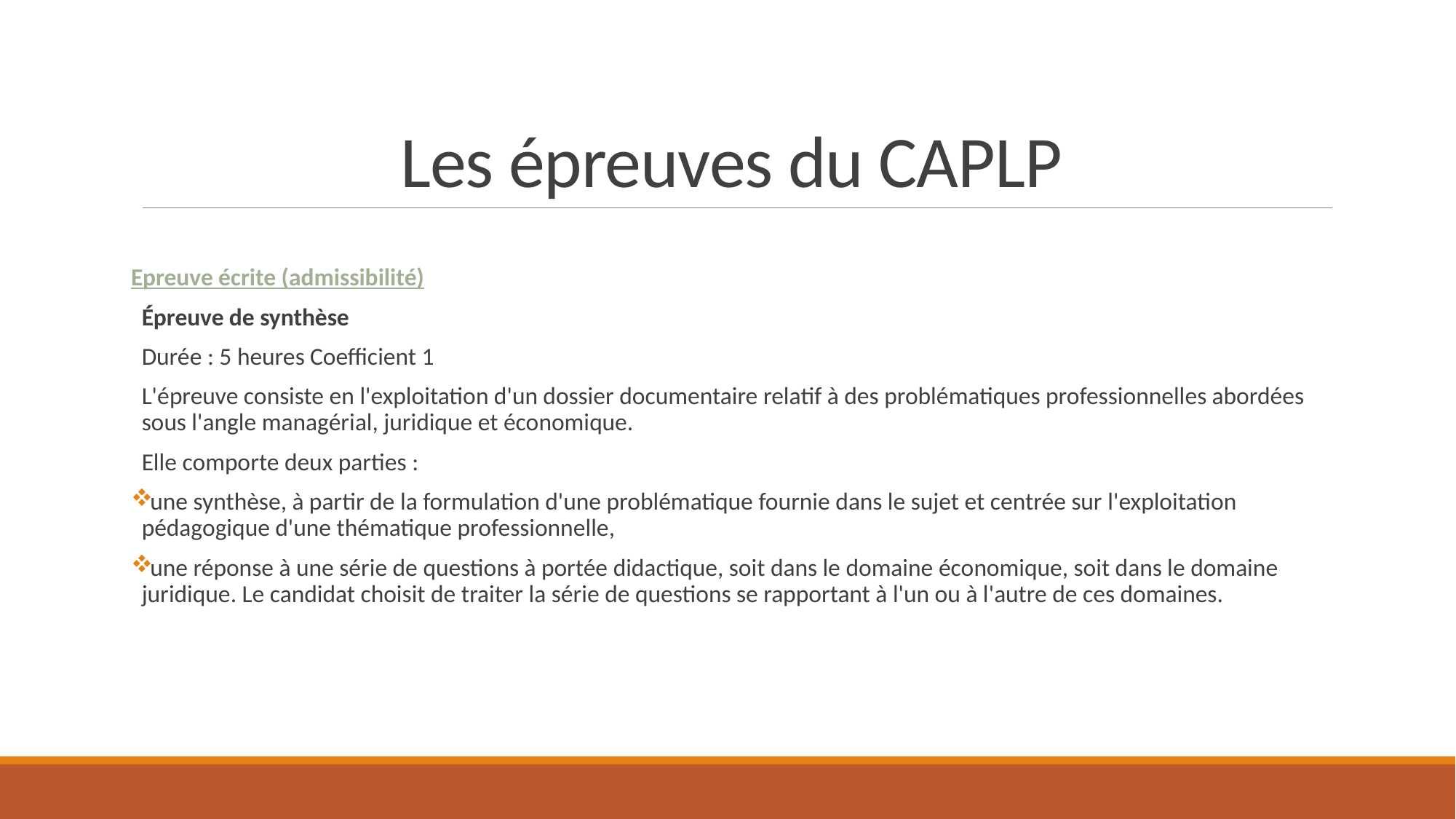

# Les épreuves du CAPLP

Epreuve écrite (admissibilité)
Épreuve de synthèse
Durée : 5 heures Coefficient 1
L'épreuve consiste en l'exploitation d'un dossier documentaire relatif à des problématiques professionnelles abordées sous l'angle managérial, juridique et économique.
Elle comporte deux parties :
 une synthèse, à partir de la formulation d'une problématique fournie dans le sujet et centrée sur l'exploitation pédagogique d'une thématique professionnelle,
 une réponse à une série de questions à portée didactique, soit dans le domaine économique, soit dans le domaine juridique. Le candidat choisit de traiter la série de questions se rapportant à l'un ou à l'autre de ces domaines.